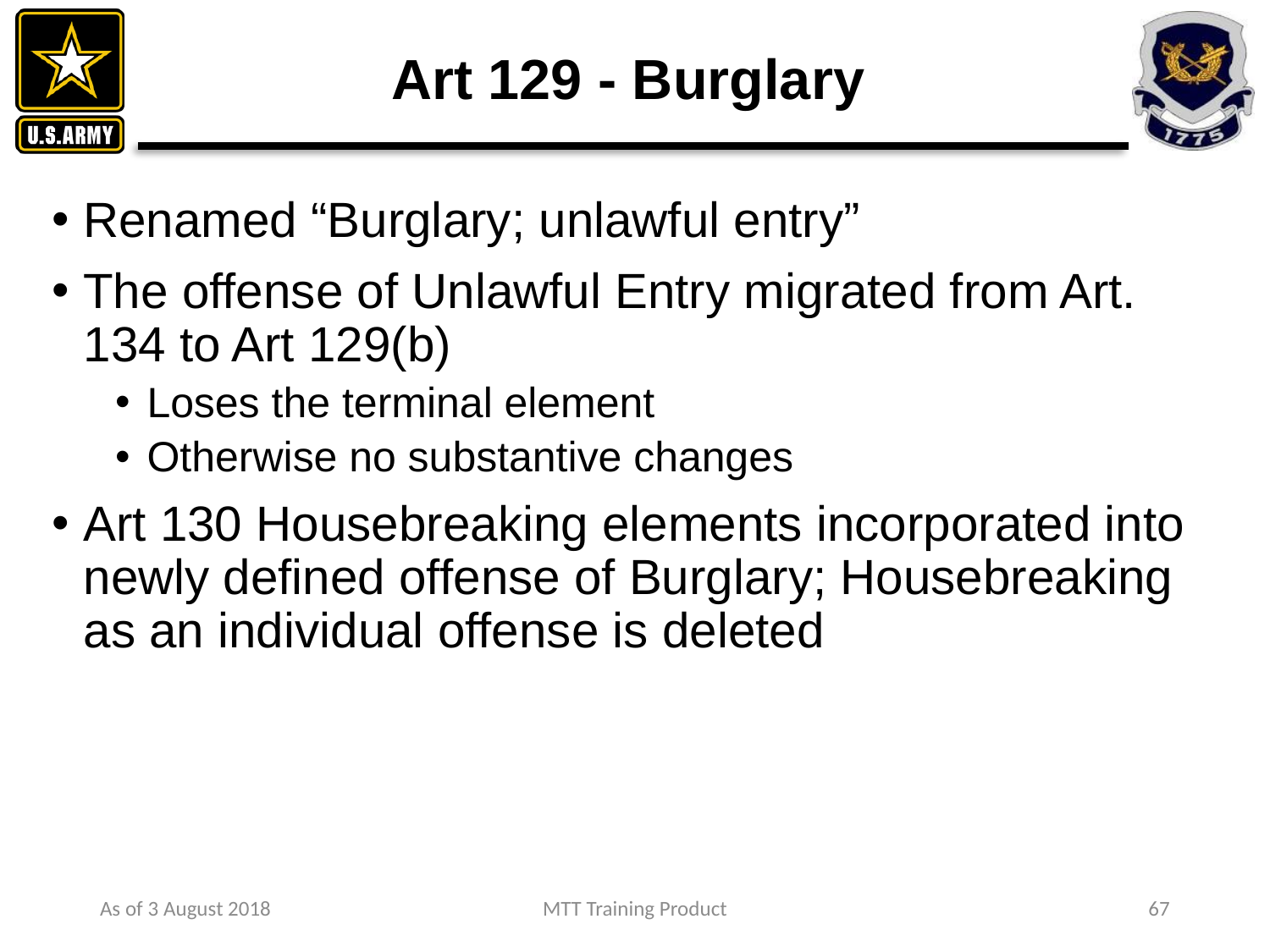

# Art 129 - Burglary
Renamed “Burglary; unlawful entry”
The offense of Unlawful Entry migrated from Art. 134 to Art 129(b)
Loses the terminal element
Otherwise no substantive changes
Art 130 Housebreaking elements incorporated into newly defined offense of Burglary; Housebreaking as an individual offense is deleted

As of 3 August 2018
MTT Training Product
67